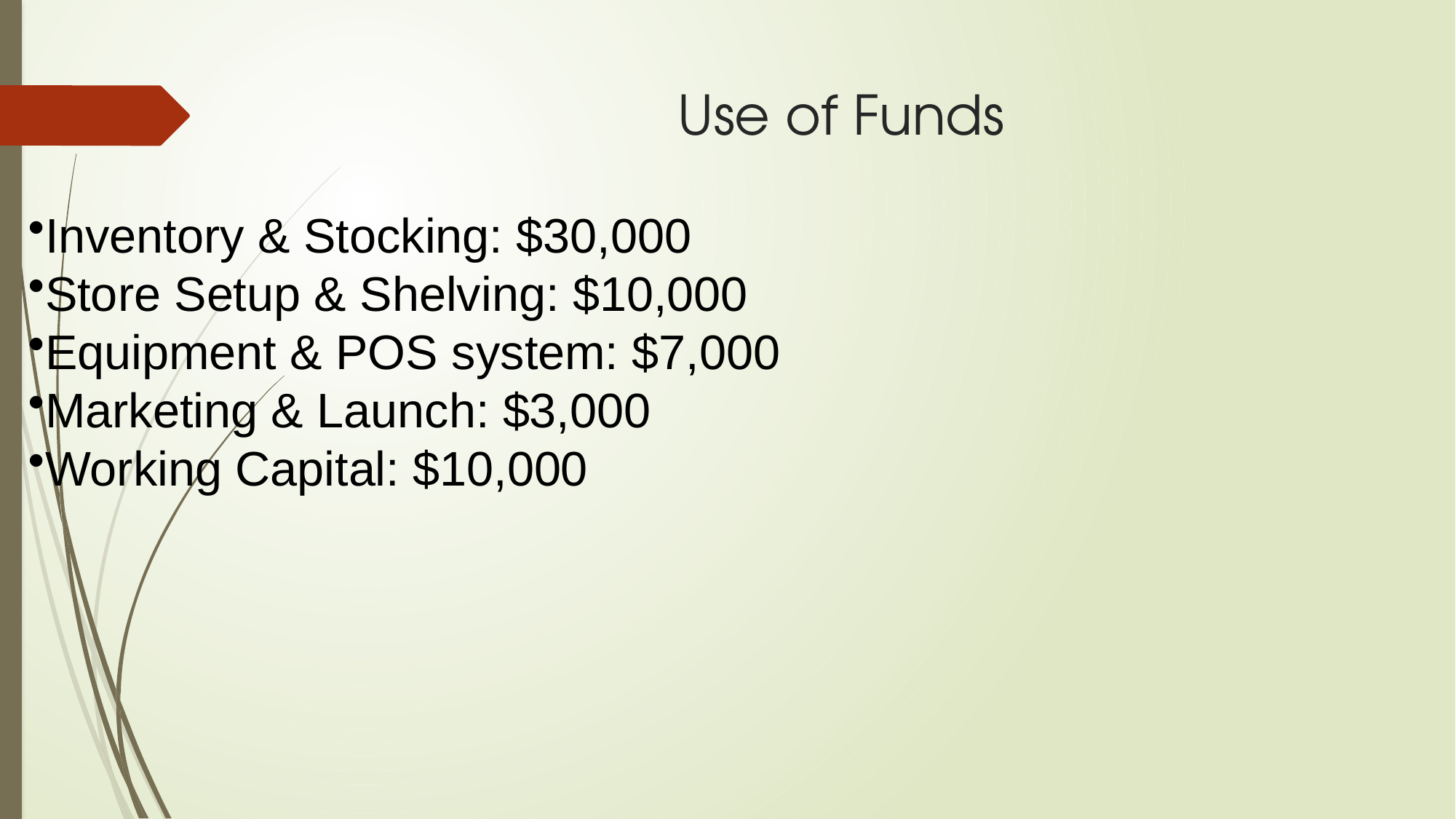

# Use of Funds
Inventory & Stocking: $30,000
Store Setup & Shelving: $10,000
Equipment & POS system: $7,000
Marketing & Launch: $3,000
Working Capital: $10,000